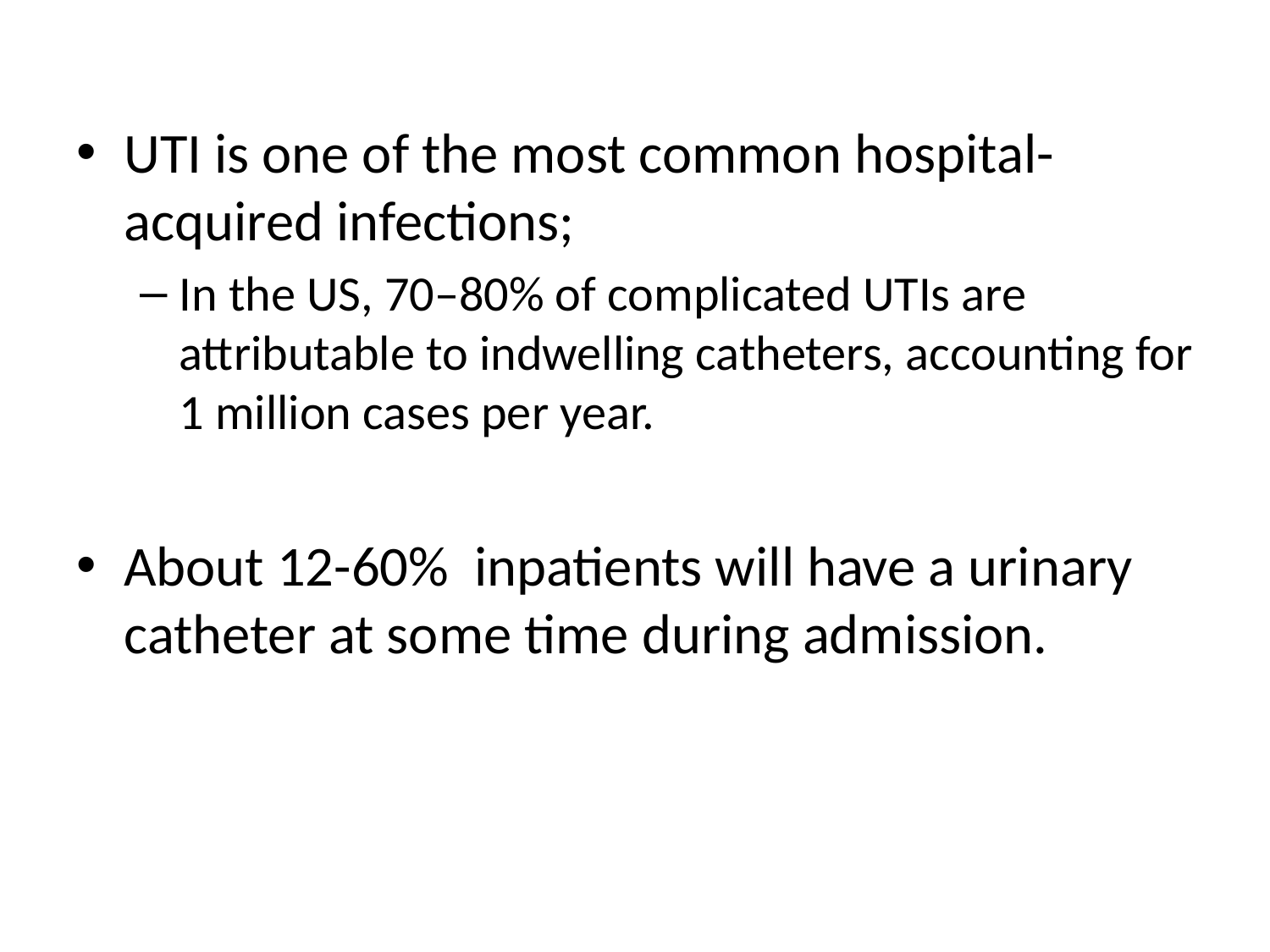

UTI is one of the most common hospital-acquired infections;
In the US, 70–80% of complicated UTIs are attributable to indwelling catheters, accounting for 1 million cases per year.

About 12-60%  inpatients will have a urinary catheter at some time during admission.